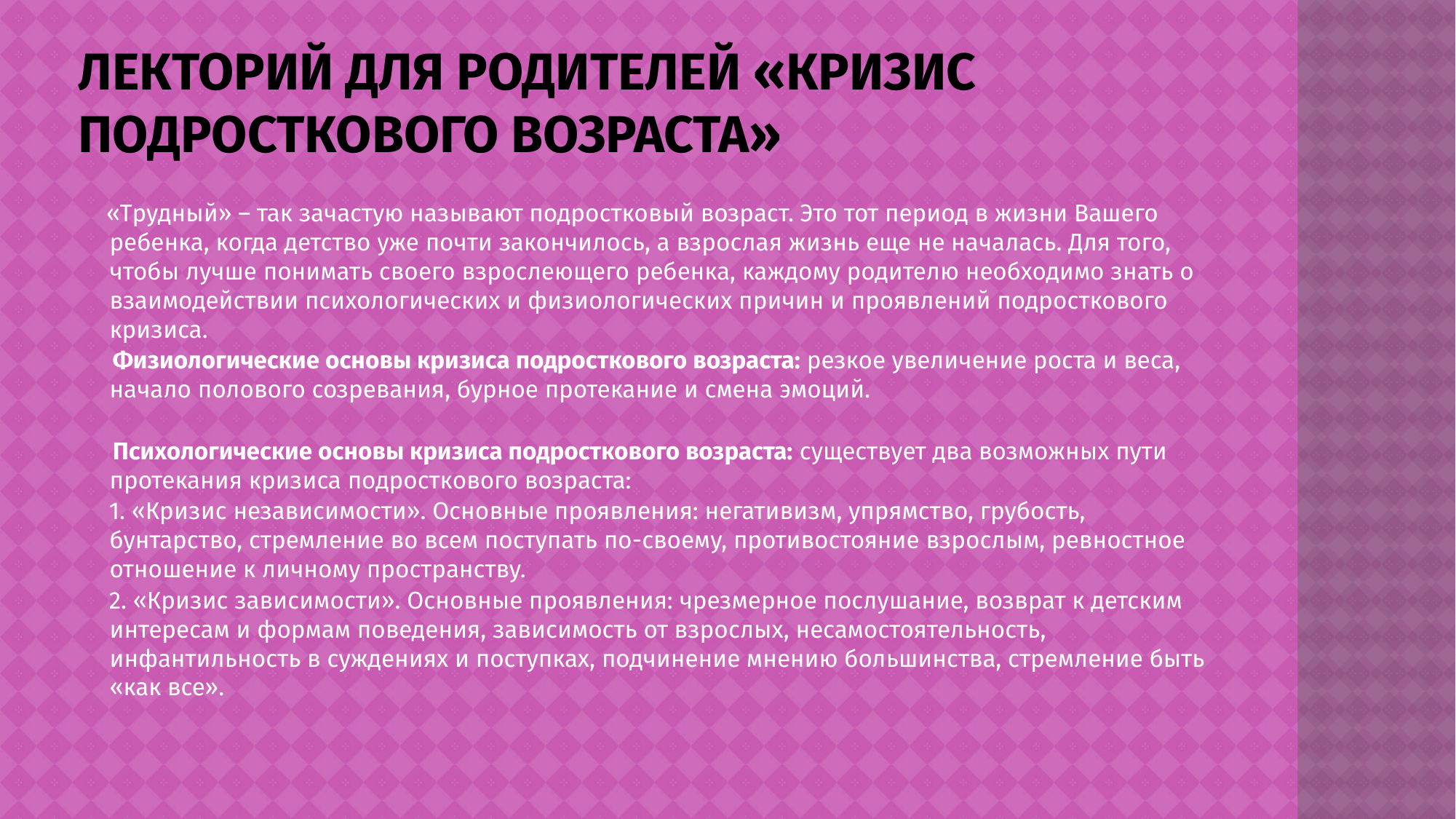

# Лекторий для родителей «Кризис подросткового возраста»
     «Трудный» – так зачастую называют подростковый возраст. Это тот период в жизни Вашего ребенка, когда детство уже почти закончилось, а взрослая жизнь еще не началась. Для того, чтобы лучше понимать своего взрослеющего ребенка, каждому родителю необходимо знать о взаимодействии психологических и физиологических причин и проявлений подросткового кризиса.
     Физиологические основы кризиса подросткового возраста: резкое увеличение роста и веса, начало полового созревания, бурное протекание и смена эмоций.

     Психологические основы кризиса подросткового возраста: существует два возможных пути протекания кризиса подросткового возраста:
    1. «Кризис независимости». Основные проявления: негативизм, упрямство, грубость, бунтарство, стремление во всем поступать по-своему, противостояние взрослым, ревностное отношение к личному пространству.
    2. «Кризис зависимости». Основные проявления: чрезмерное послушание, возврат к детским интересам и формам поведения, зависимость от взрослых, несамостоятельность, инфантильность в суждениях и поступках, подчинение мнению большинства, стремление быть «как все».